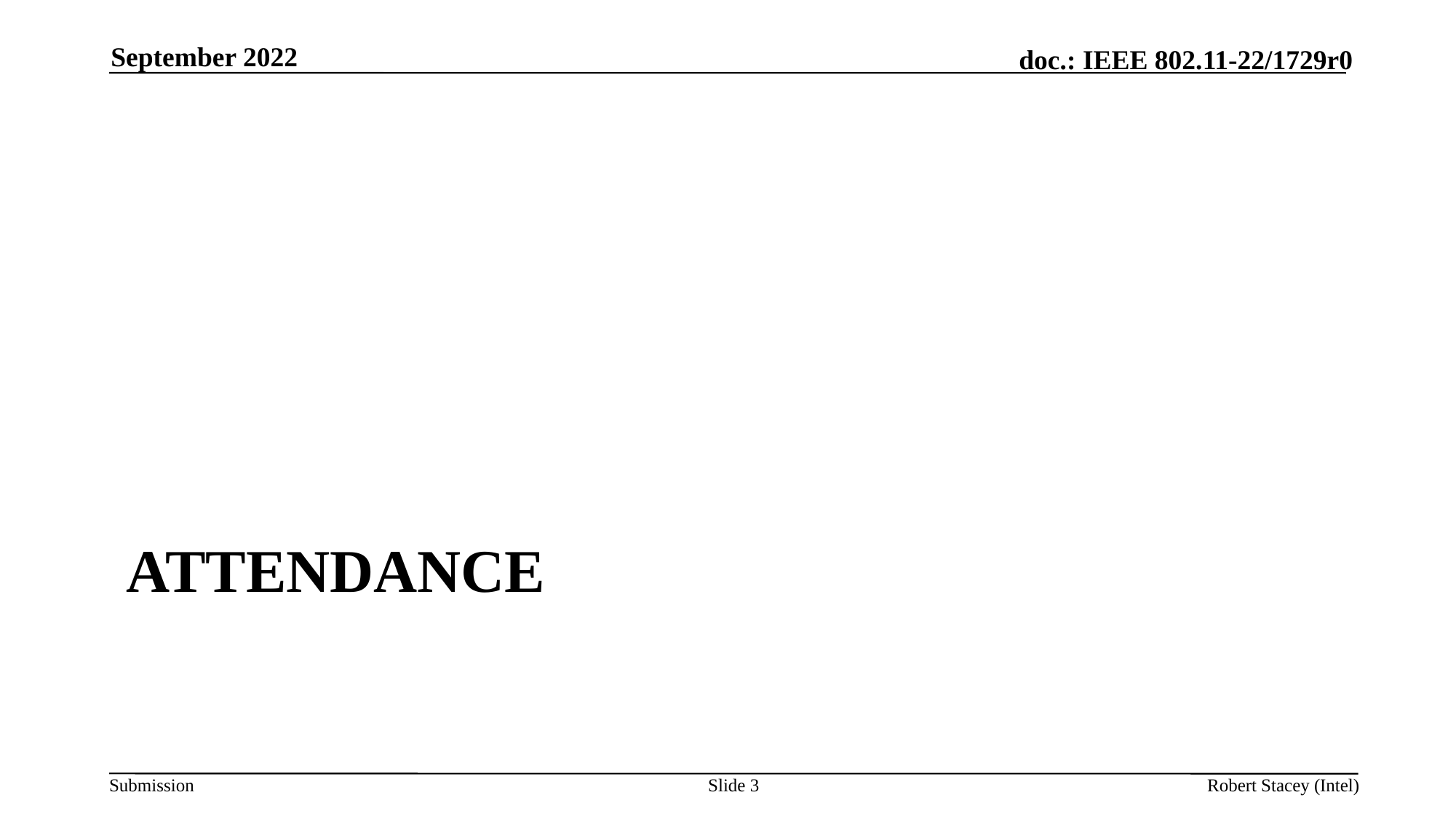

September 2022

# Attendance
Slide 3
Robert Stacey (Intel)